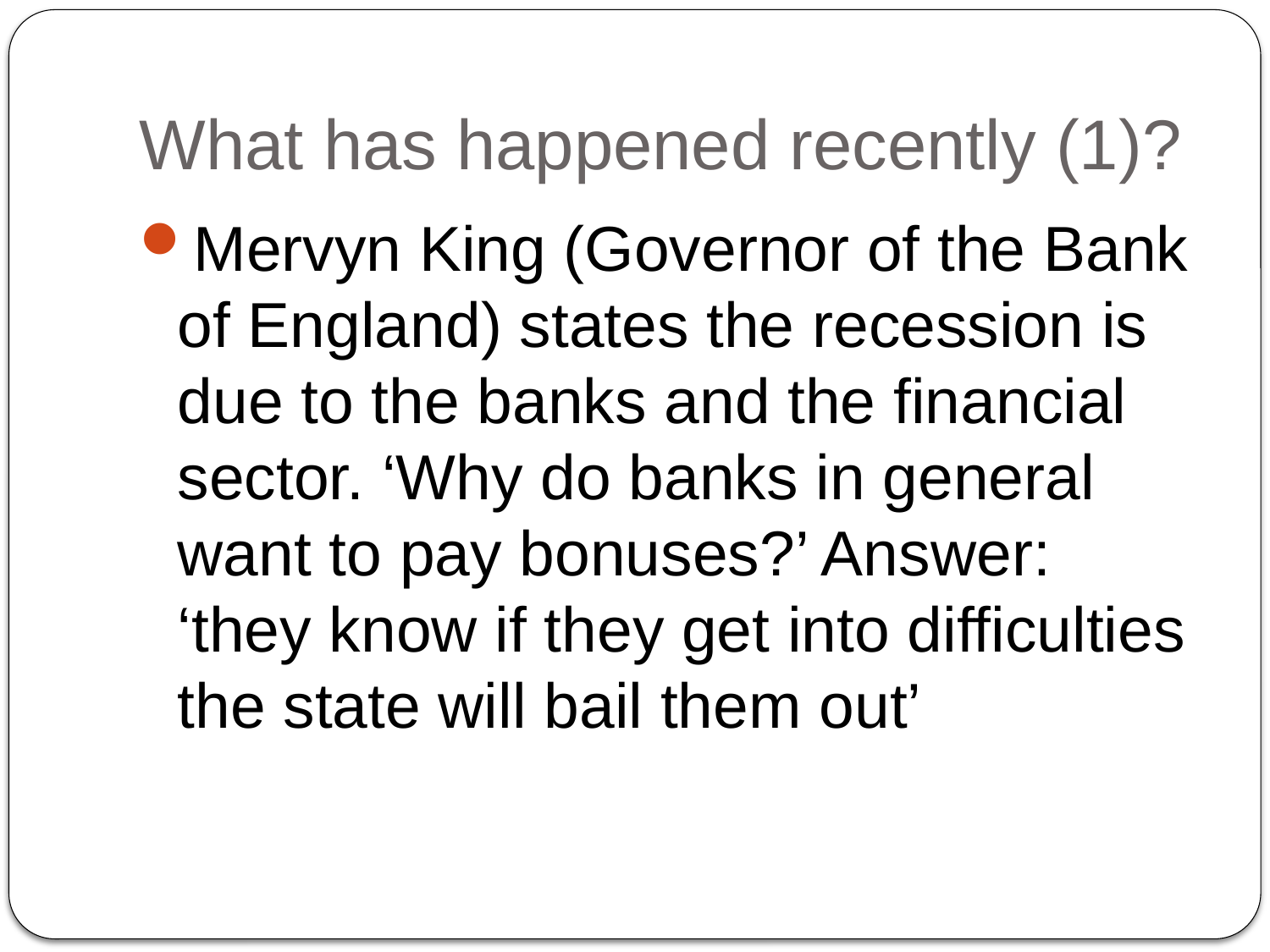

# What has happened recently (1)?
Mervyn King (Governor of the Bank of England) states the recession is due to the banks and the financial sector. ‘Why do banks in general want to pay bonuses?’ Answer: ‘they know if they get into difficulties the state will bail them out’